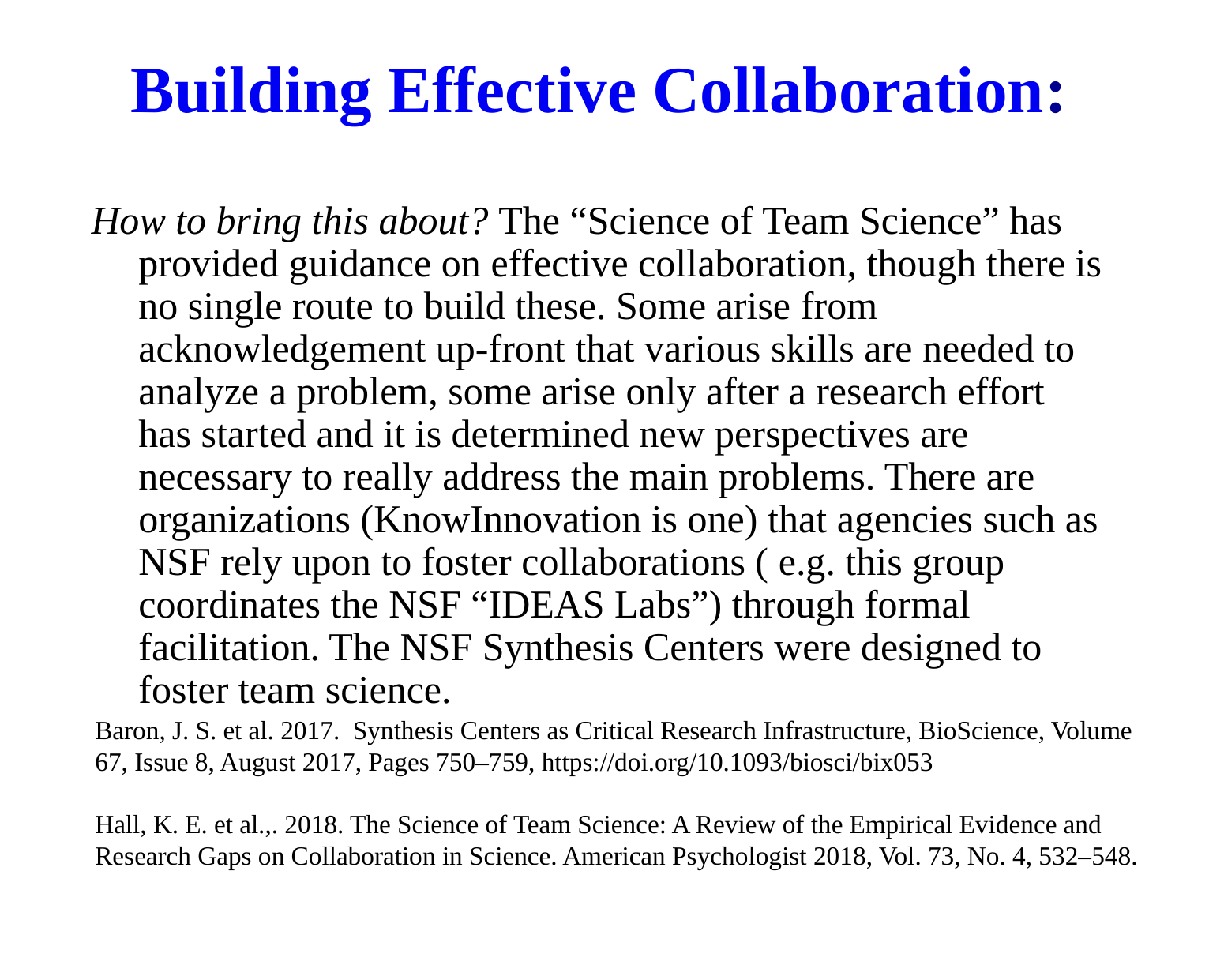

# Building Effective Collaboration:
How to bring this about? The “Science of Team Science” has provided guidance on effective collaboration, though there is no single route to build these. Some arise from acknowledgement up-front that various skills are needed to analyze a problem, some arise only after a research effort has started and it is determined new perspectives are necessary to really address the main problems. There are organizations (KnowInnovation is one) that agencies such as NSF rely upon to foster collaborations ( e.g. this group coordinates the NSF “IDEAS Labs”) through formal facilitation. The NSF Synthesis Centers were designed to foster team science.
Baron, J. S. et al. 2017.  Synthesis Centers as Critical Research Infrastructure, BioScience, Volume 67, Issue 8, August 2017, Pages 750–759, https://doi.org/10.1093/biosci/bix053

Hall, K. E. et al.,. 2018. The Science of Team Science: A Review of the Empirical Evidence and Research Gaps on Collaboration in Science. American Psychologist 2018, Vol. 73, No. 4, 532–548.